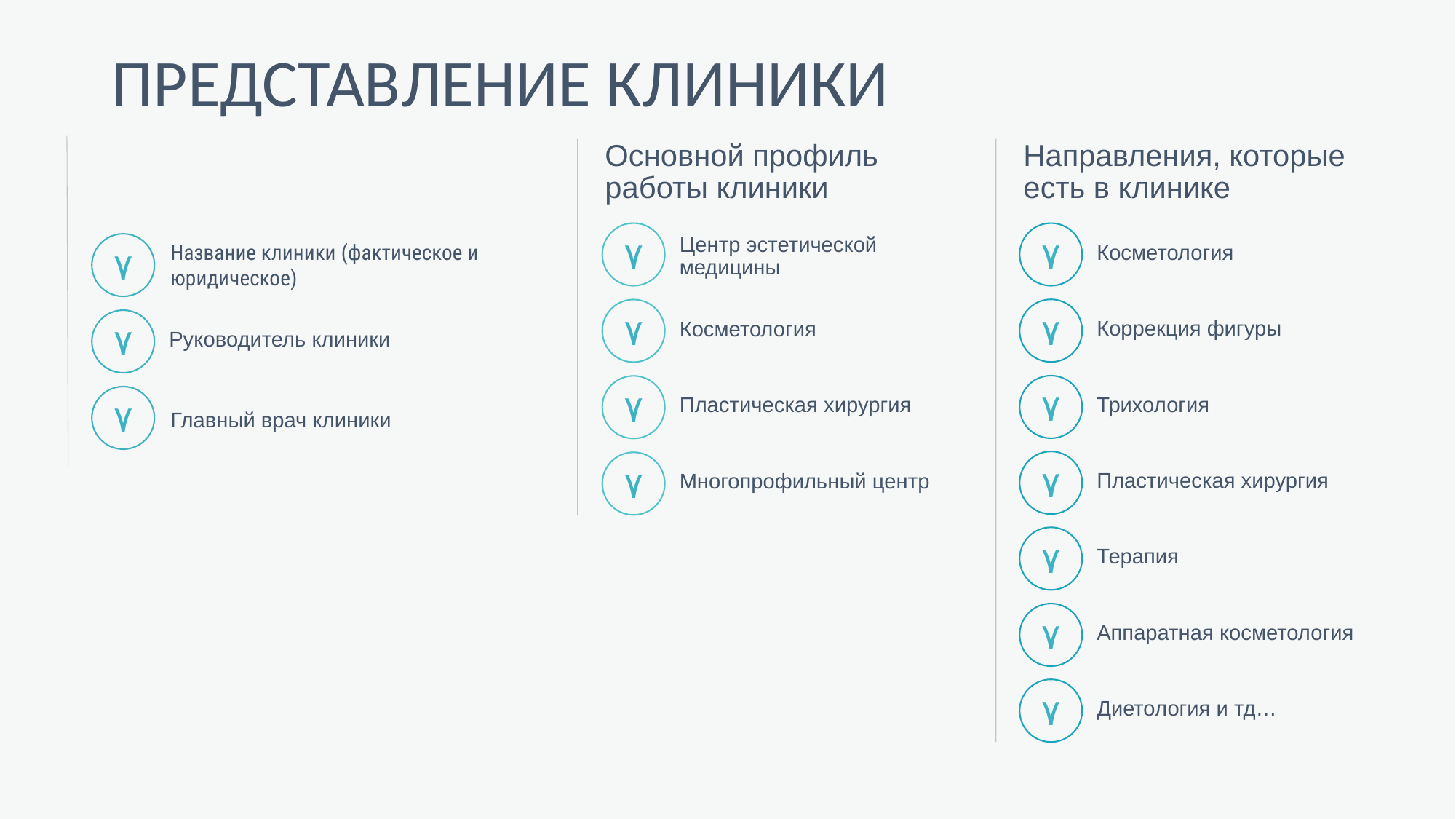

# ПРЕДСТАВЛЕНИЕ КЛИНИКИ
Основной профиль работы клиники
Направления, которые есть в клинике
٧
Центр эстетической медицины
٧
Косметология
Название клиники (фактическое и юридическое)
٧
٧
Коррекция фигуры
٧
Косметология
٧
Руководитель клиники
٧
Трихология
٧
Пластическая хирургия
٧
Главный врач клиники
٧
Пластическая хирургия
٧
Многопрофильный центр
٧
Терапия
٧
Аппаратная косметология
٧
Диетология и тд…